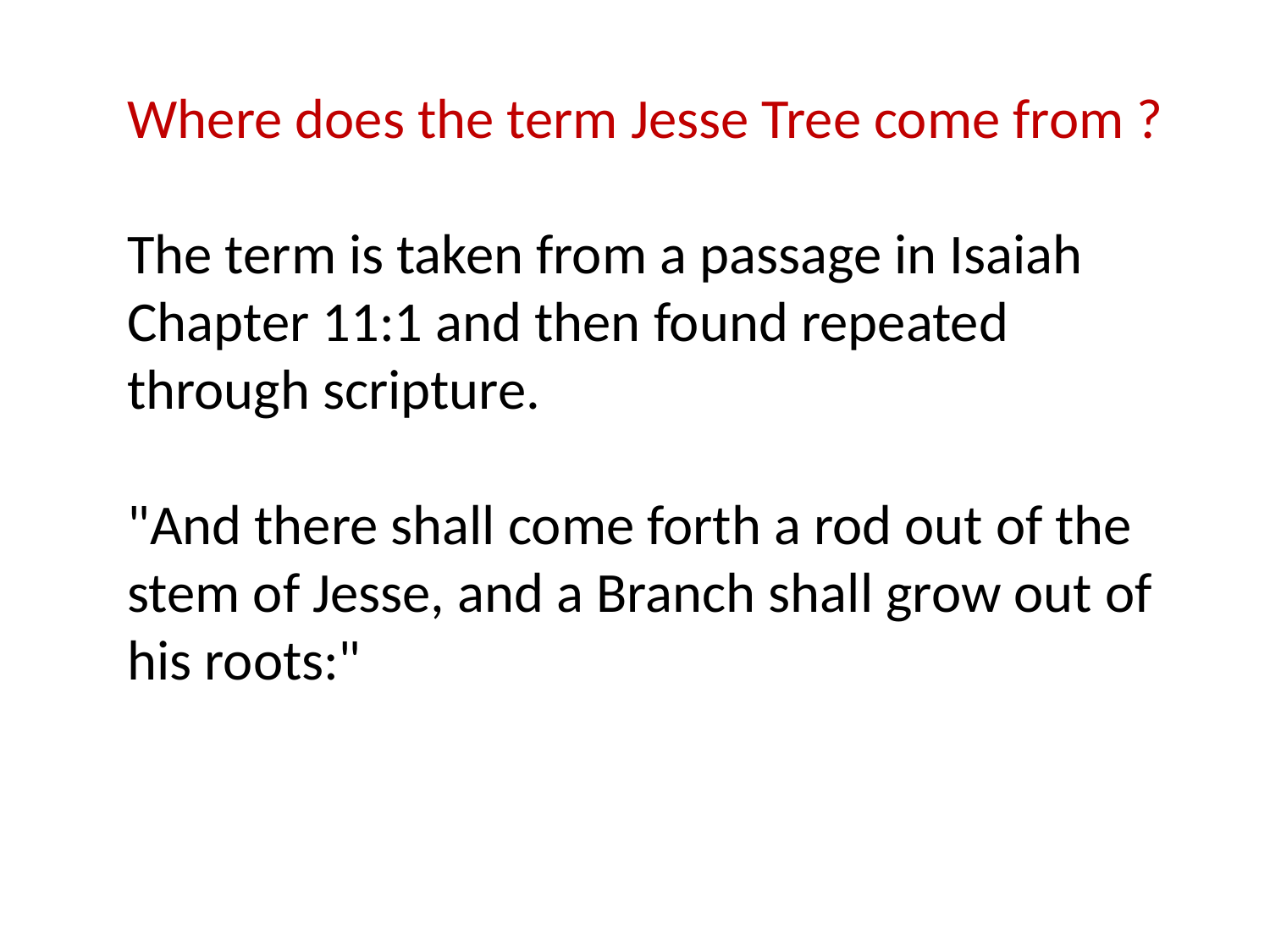

Where does the term Jesse Tree come from ?

The term is taken from a passage in Isaiah Chapter 11:1 and then found repeated through scripture.

"And there shall come forth a rod out of the stem of Jesse, and a Branch shall grow out of his roots:"